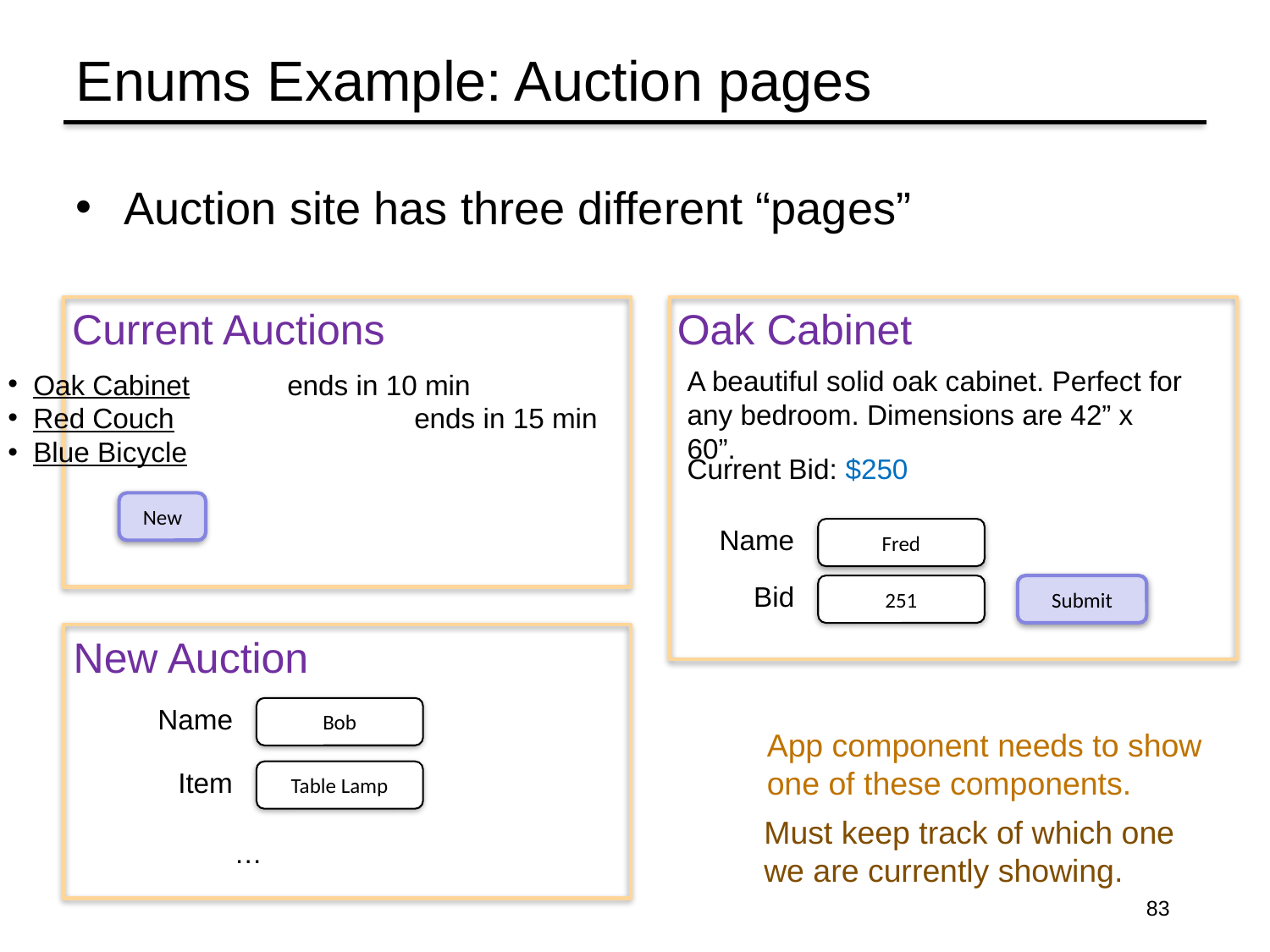

# Enums Example: Auction pages
Auction site has three different “pages”
Current Auctions

Oak Cabinet 	ends in 10 min
Red Couch		ends in 15 min
Blue Bicycle
New
Oak Cabinet

A beautiful solid oak cabinet. Perfect for any bedroom. Dimensions are 42” x 60”.
Current Bid: $250
Name
Fred
Bid
251
Submit
New Auction

Name
Bob
Item
Table Lamp
…
App component needs to show
one of these components.
Must keep track of which one
we are currently showing.
83